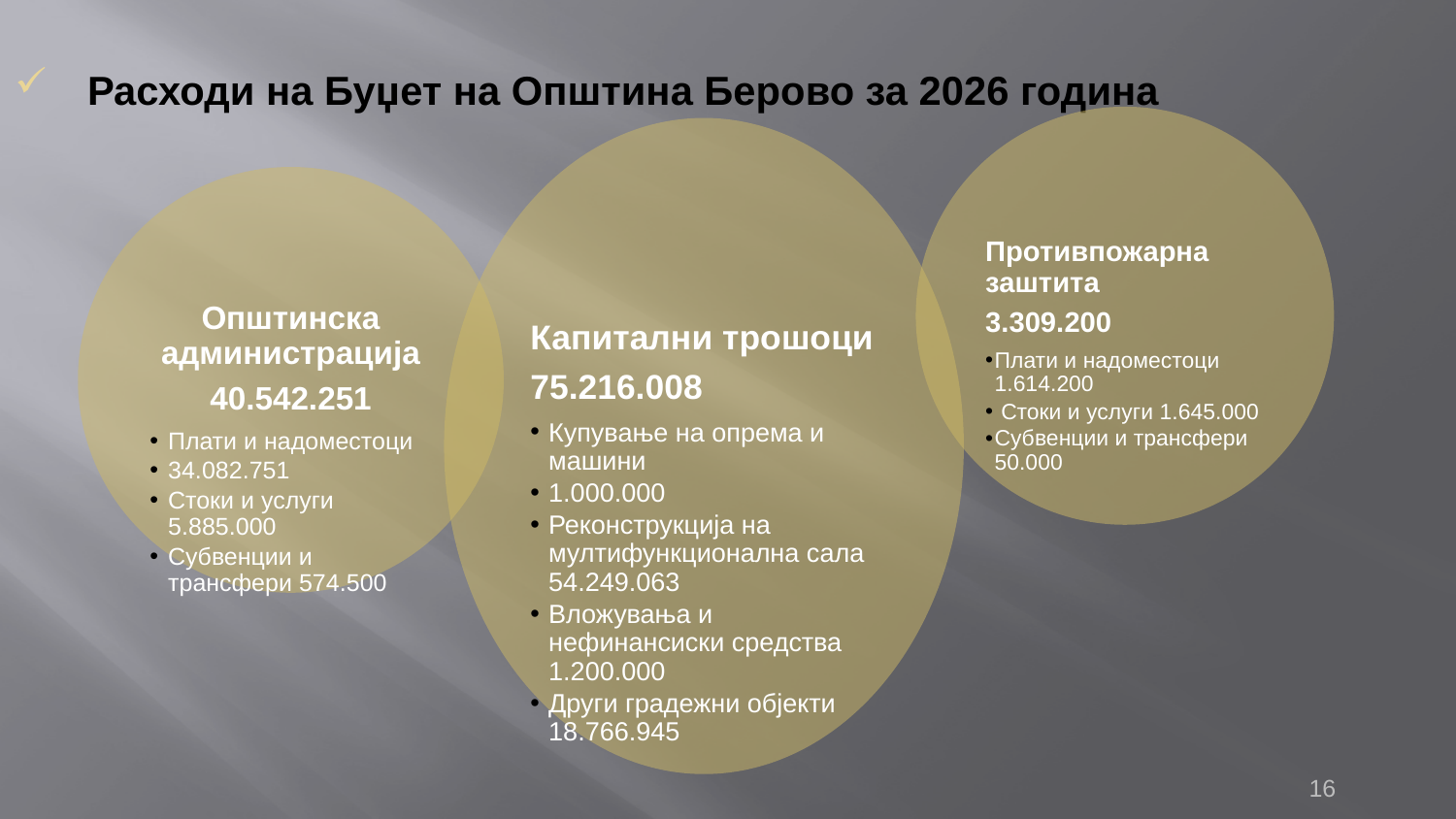

Расходи на Буџет на Општина Берово за 2026 година
Противпожарна заштита
3.309.200
Плати и надоместоци 1.614.200
 Стоки и услуги 1.645.000
Субвенции и трансфери 50.000
Капитални трошоци
75.216.008
Купување на опрема и машини
1.000.000
Реконструкција на мултифункционална сала 54.249.063
Вложувања и нефинансиски средства 1.200.000
Други градежни објекти 18.766.945
Општинска администрација
40.542.251
Плати и надоместоци
34.082.751
Стоки и услуги 5.885.000
Субвенции и трансфери 574.500
16